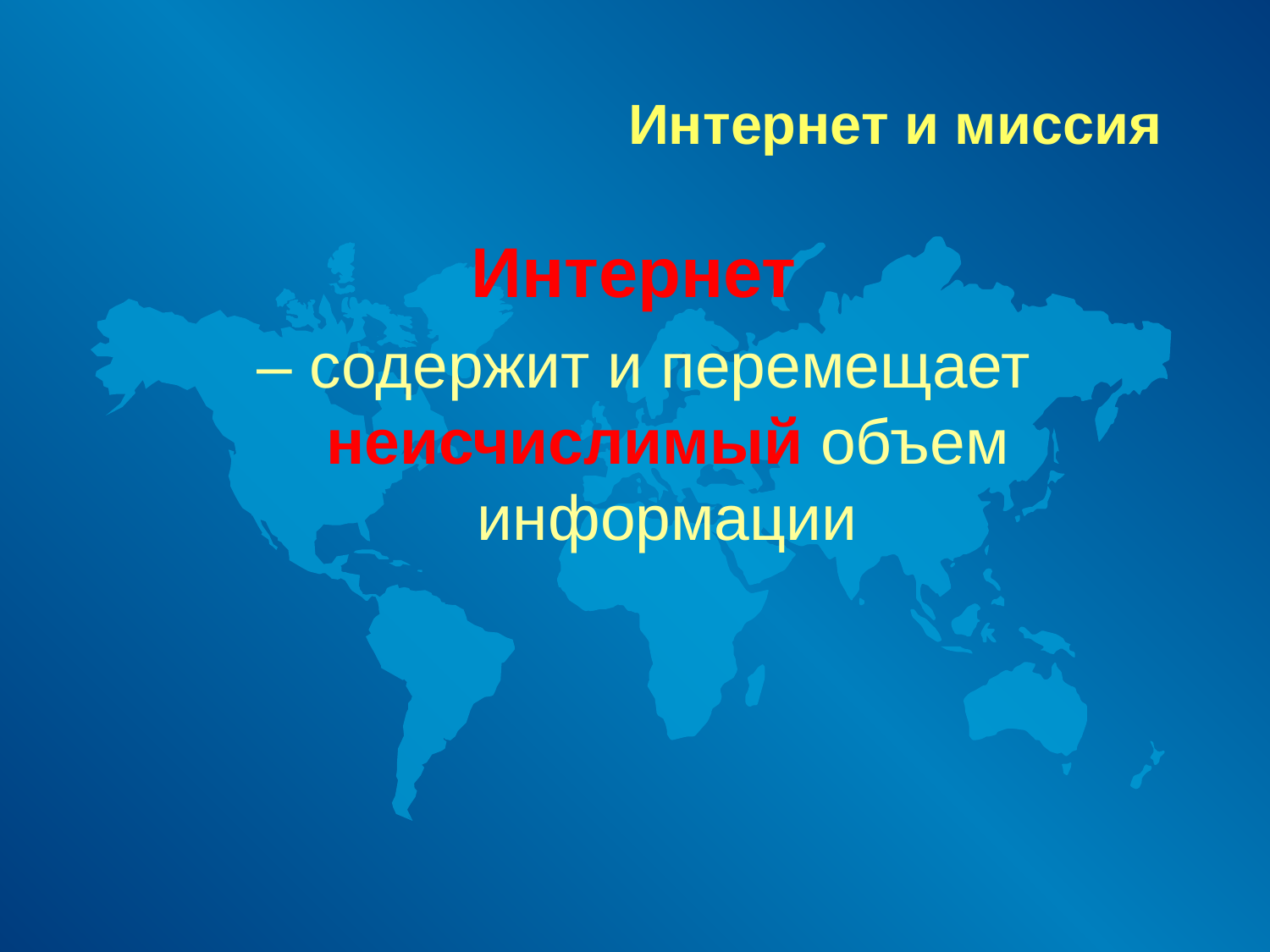

# Интернет и миссия

Интернет
– содержит и перемещает неисчислимый объем информации